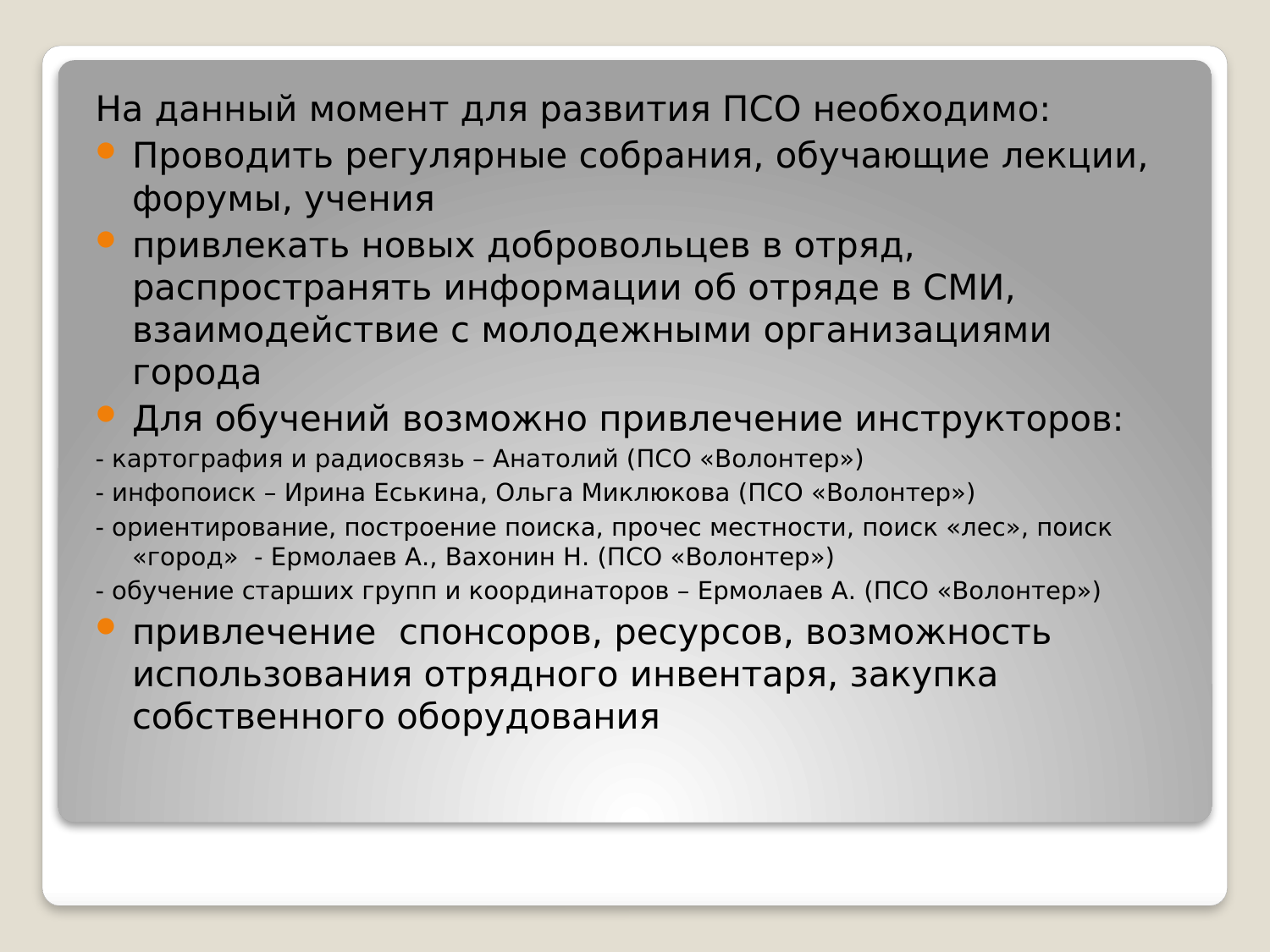

На данный момент для развития ПСО необходимо:
Проводить регулярные собрания, обучающие лекции, форумы, учения
привлекать новых добровольцев в отряд, распространять информации об отряде в СМИ, взаимодействие с молодежными организациями города
Для обучений возможно привлечение инструкторов:
- картография и радиосвязь – Анатолий (ПСО «Волонтер»)
- инфопоиск – Ирина Еськина, Ольга Миклюкова (ПСО «Волонтер»)
- ориентирование, построение поиска, прочес местности, поиск «лес», поиск «город»  - Ермолаев А., Вахонин Н. (ПСО «Волонтер»)
- обучение старших групп и координаторов – Ермолаев А. (ПСО «Волонтер»)
привлечение  спонсоров, ресурсов, возможность использования отрядного инвентаря, закупка собственного оборудования

#